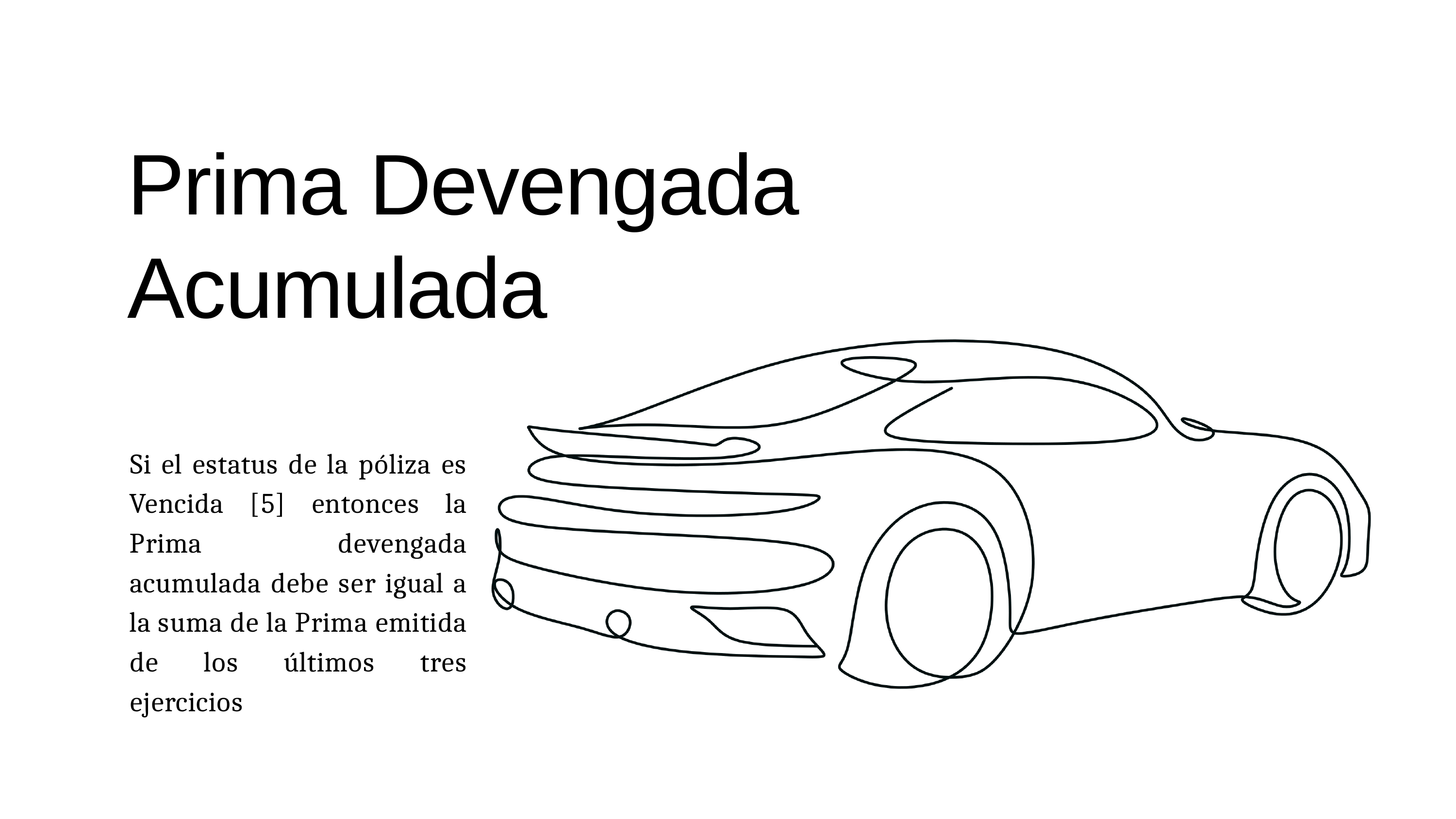

Prima Devengada Acumulada

Si el estatus de la póliza es Vencida [5] entonces la Prima devengada acumulada debe ser igual a la suma de la Prima emitida de los últimos tres ejercicios